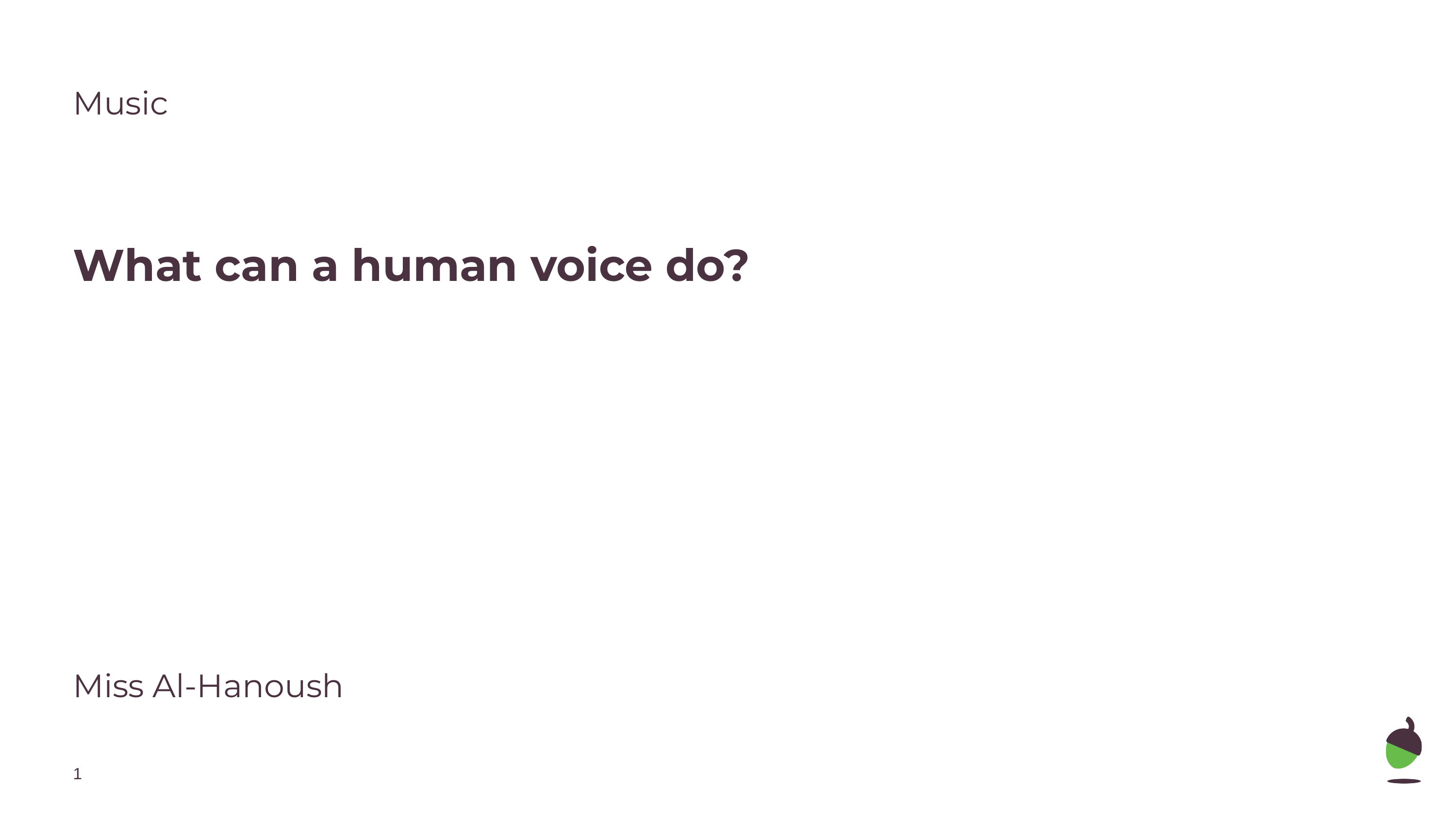

Music
# What can a human voice do?
Miss Al-Hanoush
1